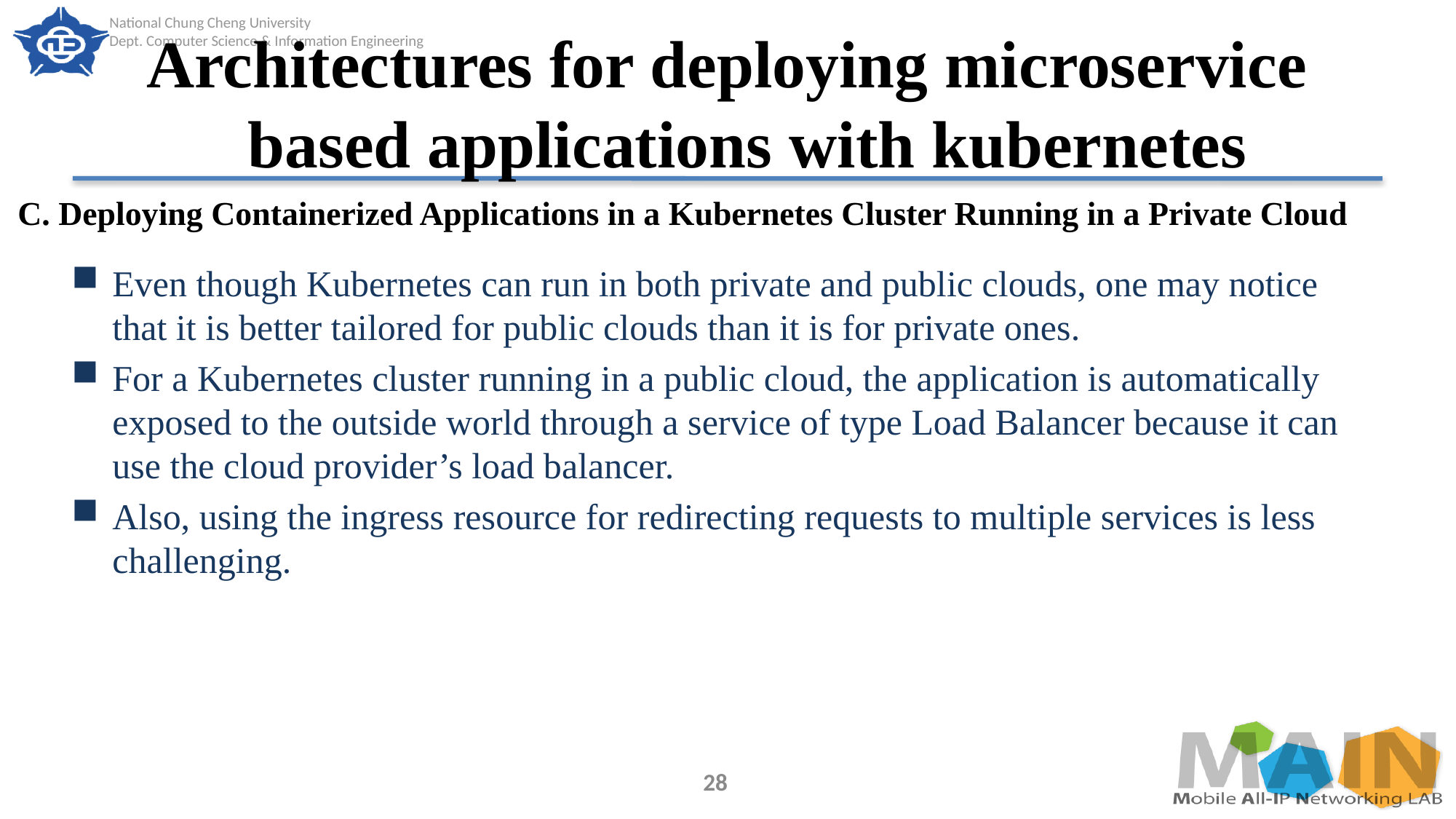

# Architectures for deploying microservice based applications with kubernetes
C. Deploying Containerized Applications in a Kubernetes Cluster Running in a Private Cloud
Even though Kubernetes can run in both private and public clouds, one may notice that it is better tailored for public clouds than it is for private ones.
For a Kubernetes cluster running in a public cloud, the application is automatically exposed to the outside world through a service of type Load Balancer because it can use the cloud provider’s load balancer.
Also, using the ingress resource for redirecting requests to multiple services is less challenging.
28